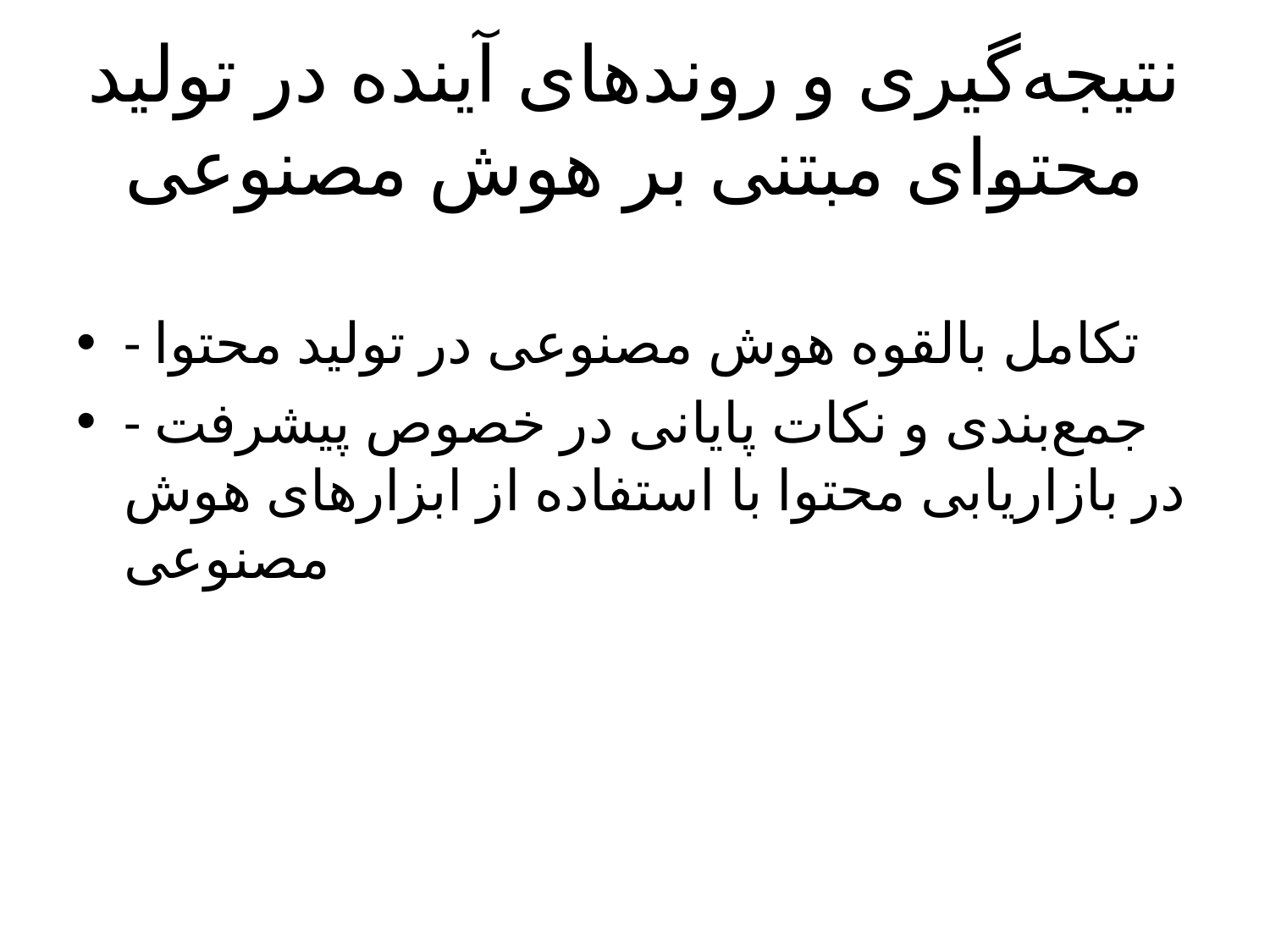

# نتیجه‌گیری و روندهای آینده در تولید محتوای مبتنی بر هوش مصنوعی

- تکامل بالقوه هوش مصنوعی در تولید محتوا
- جمع‌بندی و نکات پایانی در خصوص پیشرفت در بازاریابی محتوا با استفاده از ابزارهای هوش مصنوعی